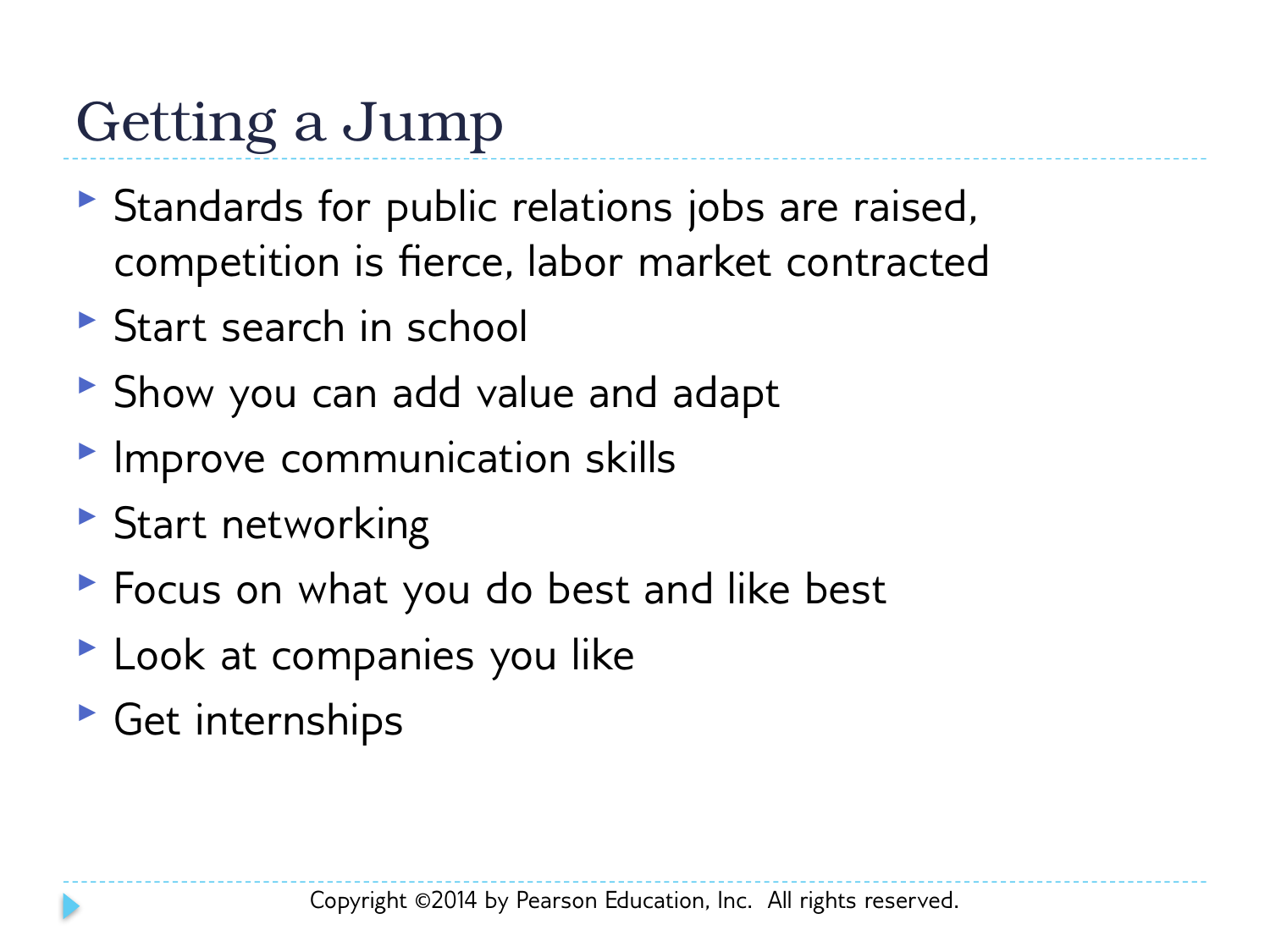

# Getting a Jump
Standards for public relations jobs are raised, competition is fierce, labor market contracted
Start search in school
Show you can add value and adapt
Improve communication skills
Start networking
Focus on what you do best and like best
Look at companies you like
Get internships
Copyright ©2014 by Pearson Education, Inc.  All rights reserved.